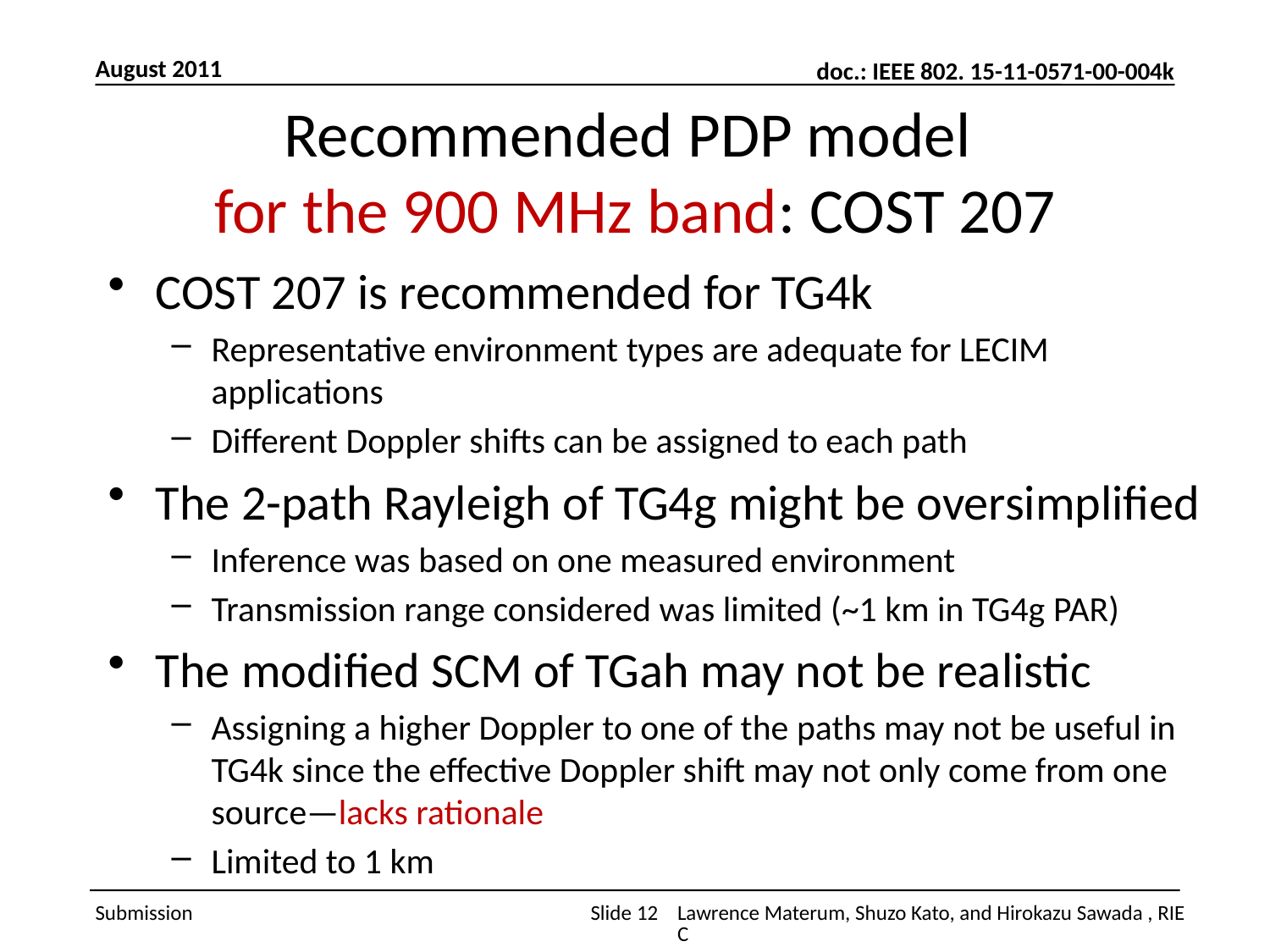

August 2011
# Recommended PDP model for the 900 MHz band: COST 207
COST 207 is recommended for TG4k
Representative environment types are adequate for LECIM applications
Different Doppler shifts can be assigned to each path
The 2-path Rayleigh of TG4g might be oversimplified
Inference was based on one measured environment
Transmission range considered was limited (~1 km in TG4g PAR)
The modified SCM of TGah may not be realistic
Assigning a higher Doppler to one of the paths may not be useful in TG4k since the effective Doppler shift may not only come from one source—lacks rationale
Limited to 1 km
Slide 12
Lawrence Materum, Shuzo Kato, and Hirokazu Sawada , RIEC